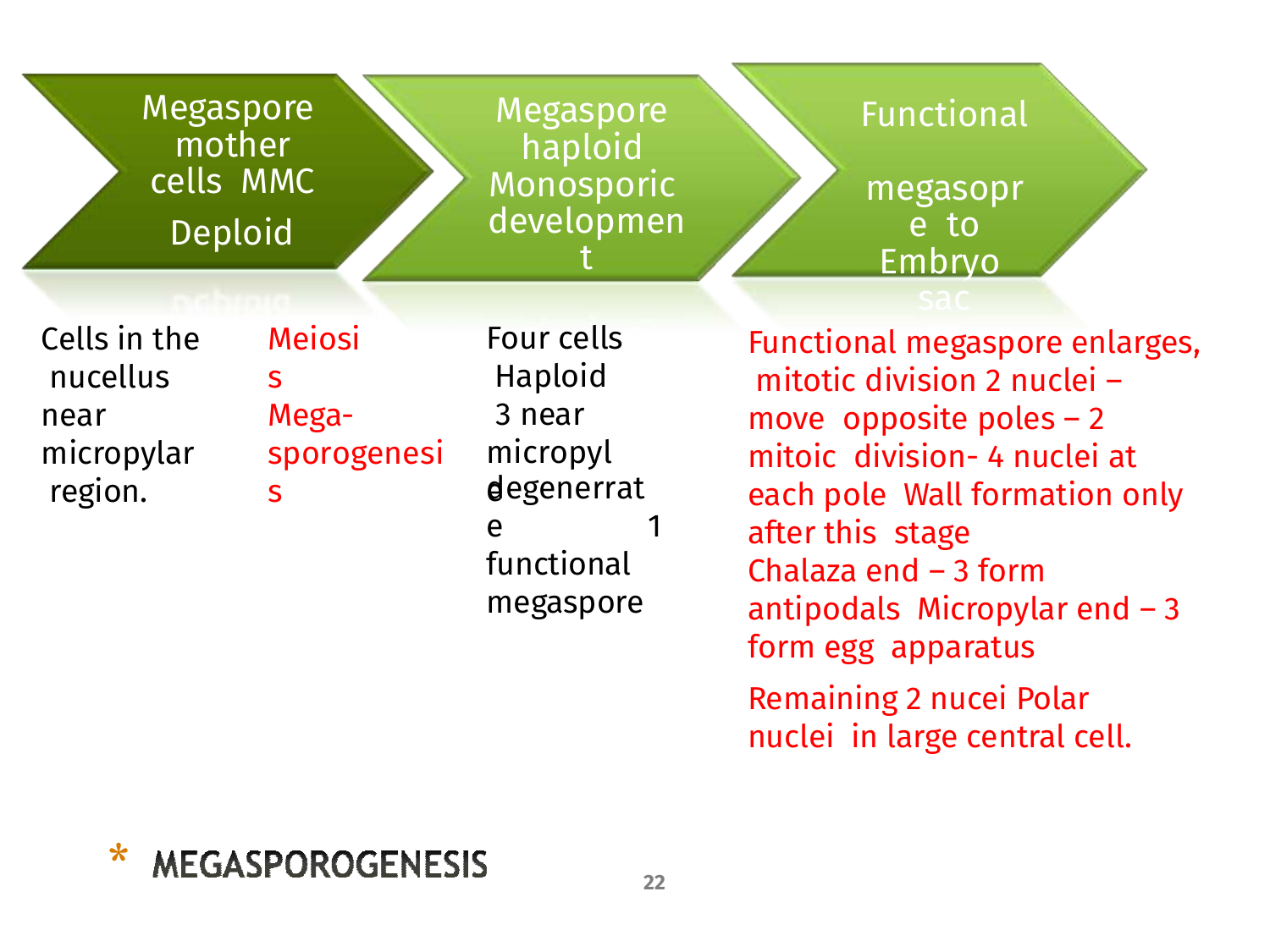

# Megaspore  mother cells  MMC
Deploid
Megaspore  haploid  Monosporic  development
Functional  megasopre  to Embryo  sac
Four cells  Haploid
3 near  micropyle
Cells in the  nucellus  near  micropylar  region.
Meiosis
Functional megaspore enlarges,  mitotic division 2 nuclei – move  opposite poles – 2 mitoic  division- 4 nuclei at each pole  Wall formation only after this  stage
Chalaza end – 3 form antipodals  Micropylar end – 3 form egg  apparatus
Mega-  sporogenesis
degenerrate  1 functional  megaspore
Remaining 2 nucei Polar nuclei  in large central cell.
*
22